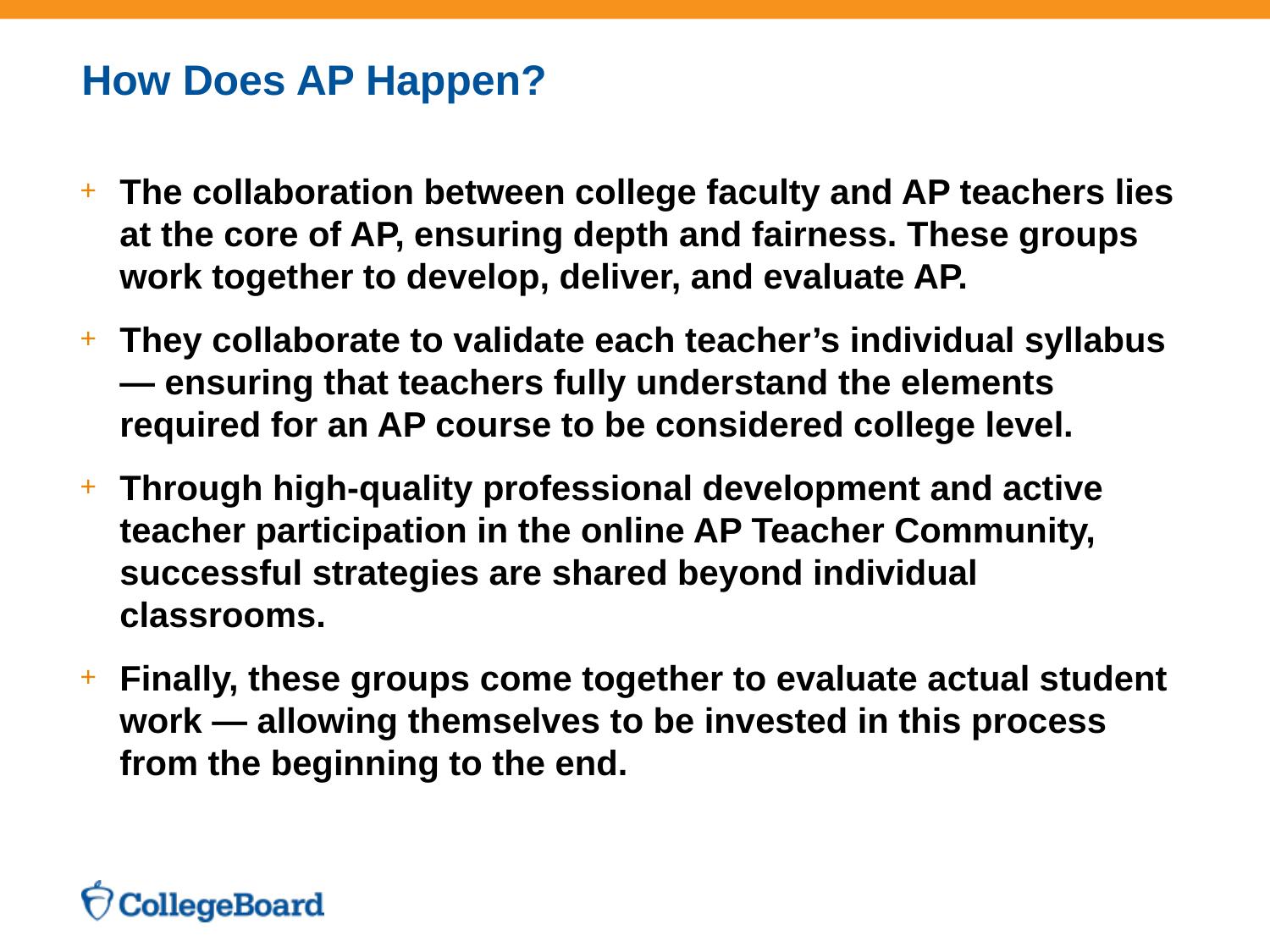

# How Does AP Happen?
The collaboration between college faculty and AP teachers lies at the core of AP, ensuring depth and fairness. These groups work together to develop, deliver, and evaluate AP.

They collaborate to validate each teacher’s individual syllabus — ensuring that teachers fully understand the elements required for an AP course to be considered college level.

Through high-quality professional development and active teacher participation in the online AP Teacher Community, successful strategies are shared beyond individual classrooms.

Finally, these groups come together to evaluate actual student work — allowing themselves to be invested in this process from the beginning to the end.